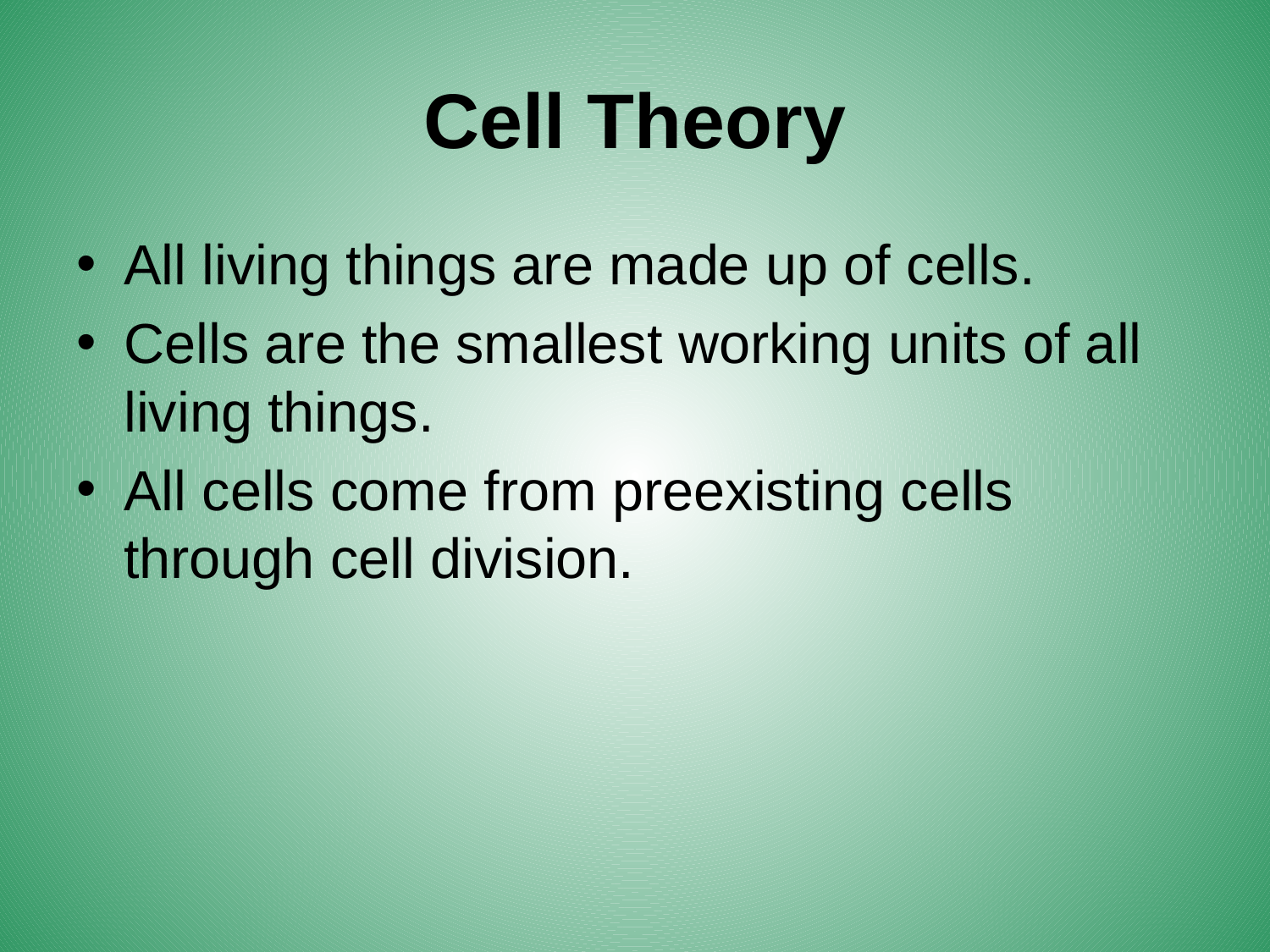

# Cell Theory
All living things are made up of cells.
Cells are the smallest working units of all living things.
All cells come from preexisting cells through cell division.